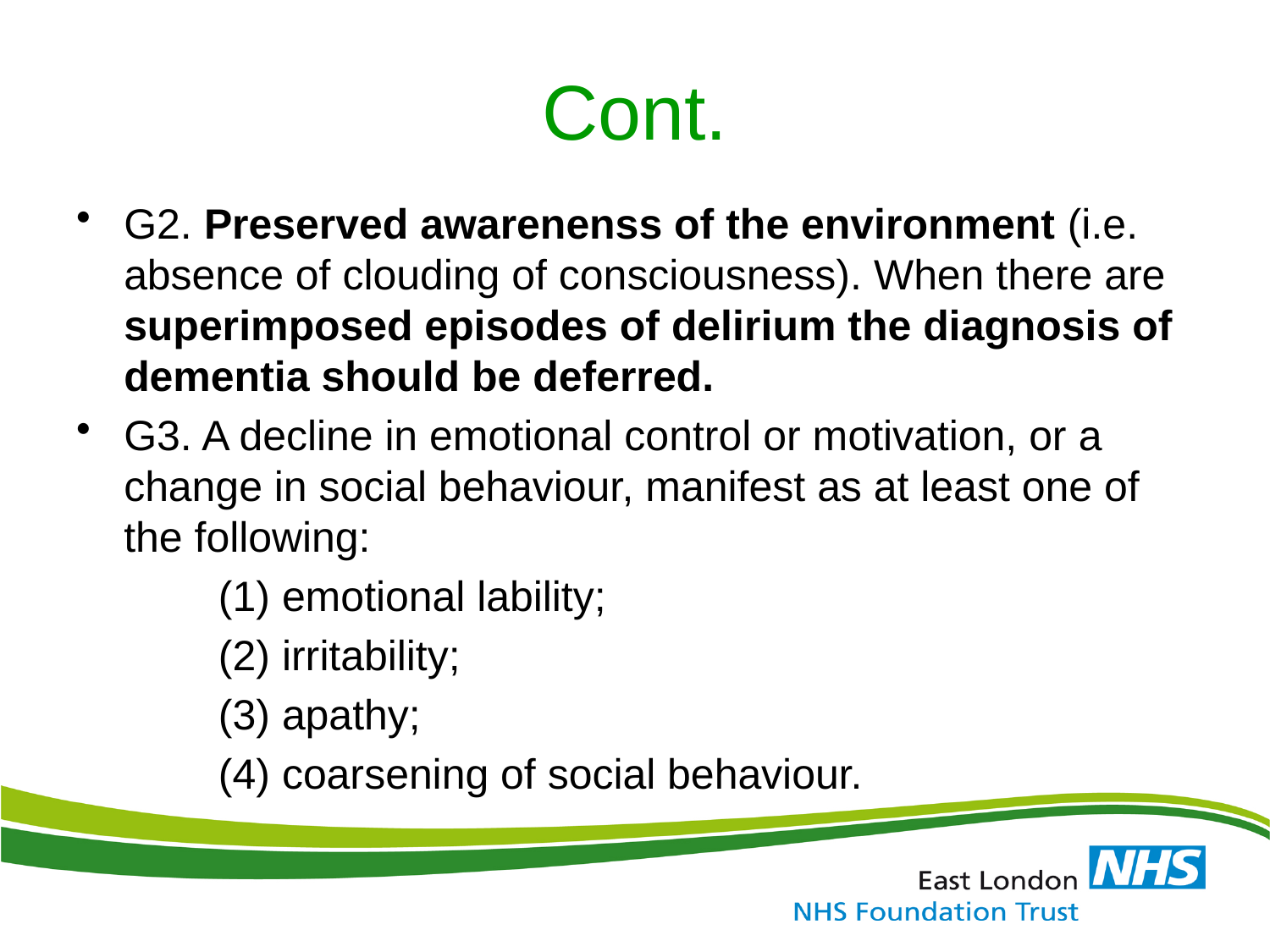

# Cont.
G2. Preserved awarenenss of the environment (i.e. absence of clouding of consciousness). When there are superimposed episodes of delirium the diagnosis of dementia should be deferred.
G3. A decline in emotional control or motivation, or a change in social behaviour, manifest as at least one of the following:
            (1) emotional lability;
            (2) irritability;
            (3) apathy;
            (4) coarsening of social behaviour.